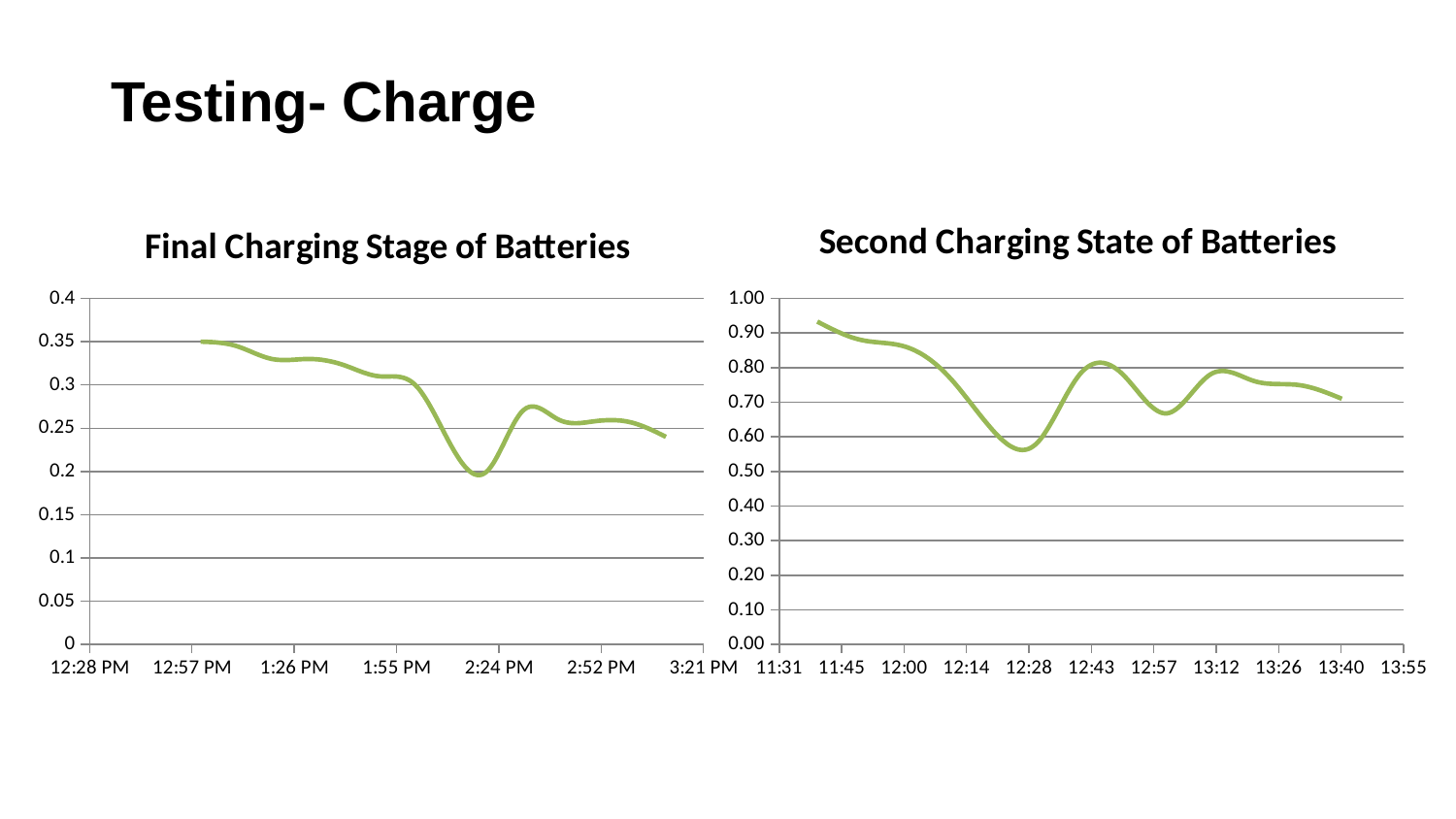

Testing- Charge

### Chart: Final Charging Stage of Batteries

| Category | current (A) |
|---|---|

### Chart: Second Charging State of Batteries

| Category | current (A) |
|---|---|